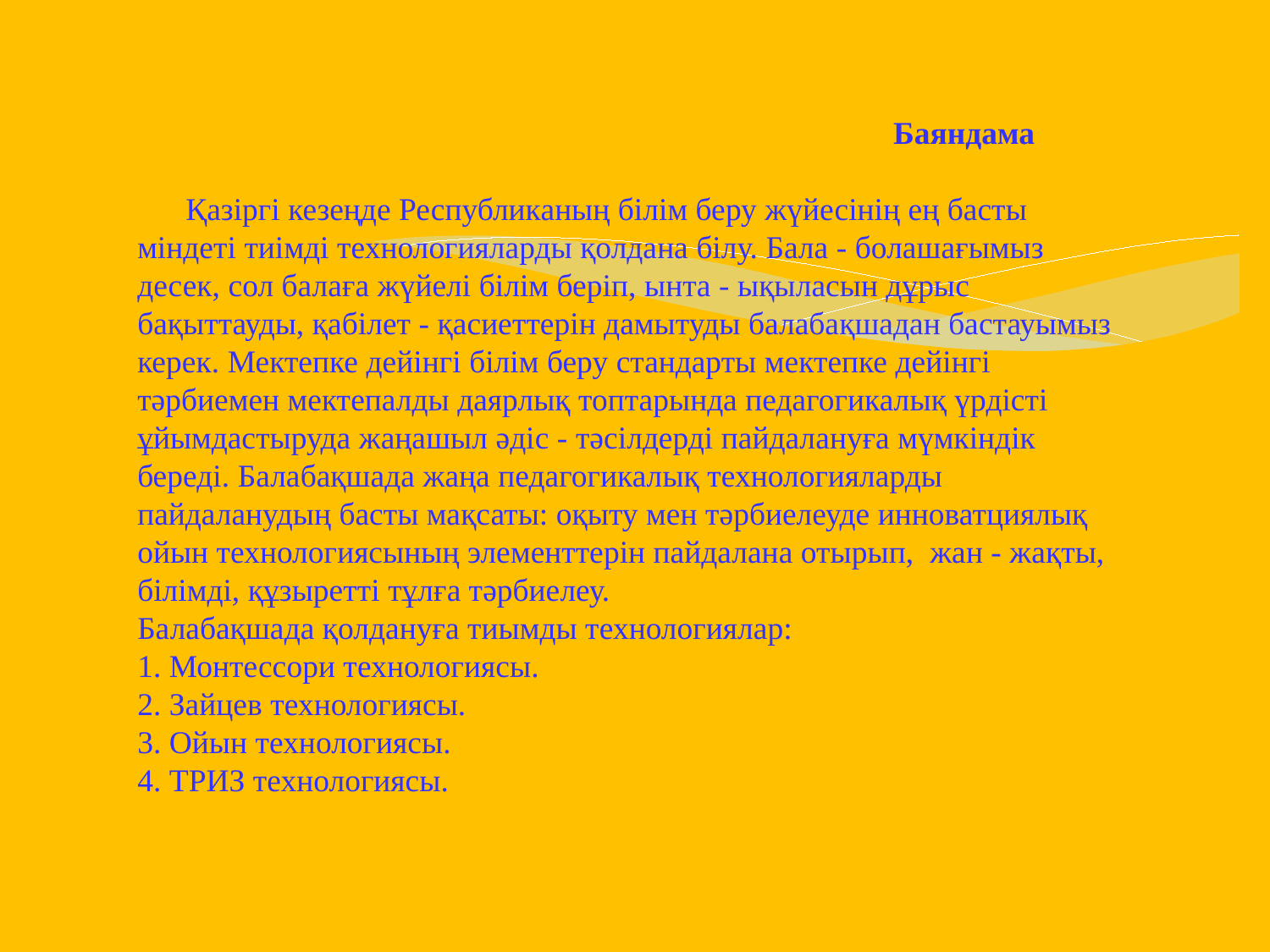

Баяндама
      Қазіргі кезеңде Республиканың білім беру жүйесінің ең басты міндеті тиімді технологияларды қолдана білу. Бала - болашағымыз десек, сол балаға жүйелі білім беріп, ынта - ықыласын дұрыс бақыттауды, қабілет - қасиеттерін дамытуды балабақшадан бастауымыз керек. Мектепке дейінгі білім беру стандарты мектепке дейінгі тәрбиемен мектепалды даярлық топтарында педагогикалық үрдісті ұйымдастыруда жаңашыл әдіс - тәсілдерді пайдалануға мүмкіндік береді. Балабақшада жаңа педагогикалық технологияларды пайдаланудың басты мақсаты: оқыту мен тәрбиелеуде инноватциялық ойын технологиясының элементтерін пайдалана отырып,  жан - жақты, білімді, құзыретті тұлға тәрбиелеу.
Балабақшада қолдануға тиымды технологиялар:
1. Монтессори технологиясы.
2. Зайцев технологиясы.
3. Ойын технологиясы.
4. ТРИЗ технологиясы.